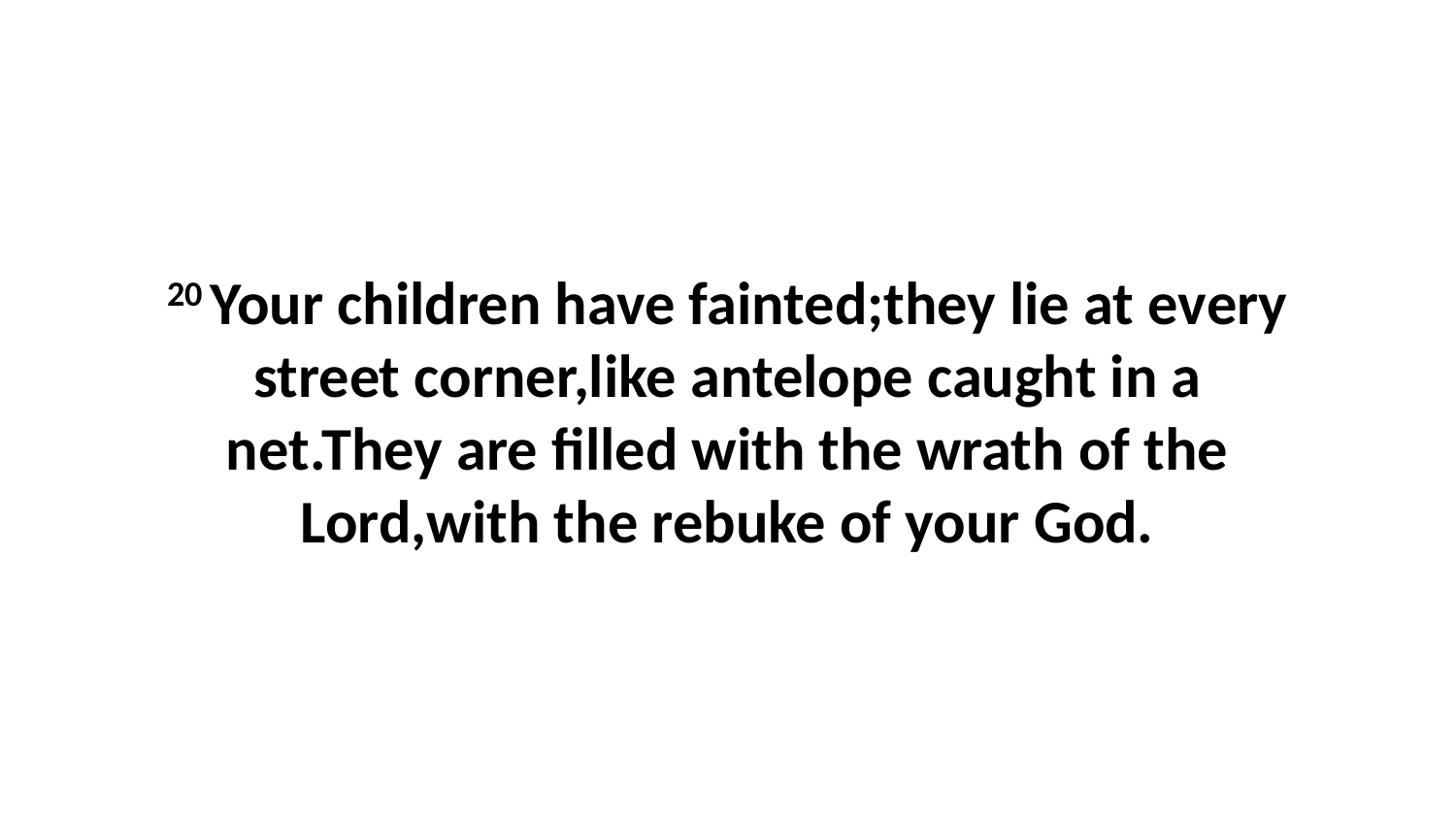

20 Your children have fainted;they lie at every street corner,like antelope caught in a net.They are filled with the wrath of the Lord,with the rebuke of your God.